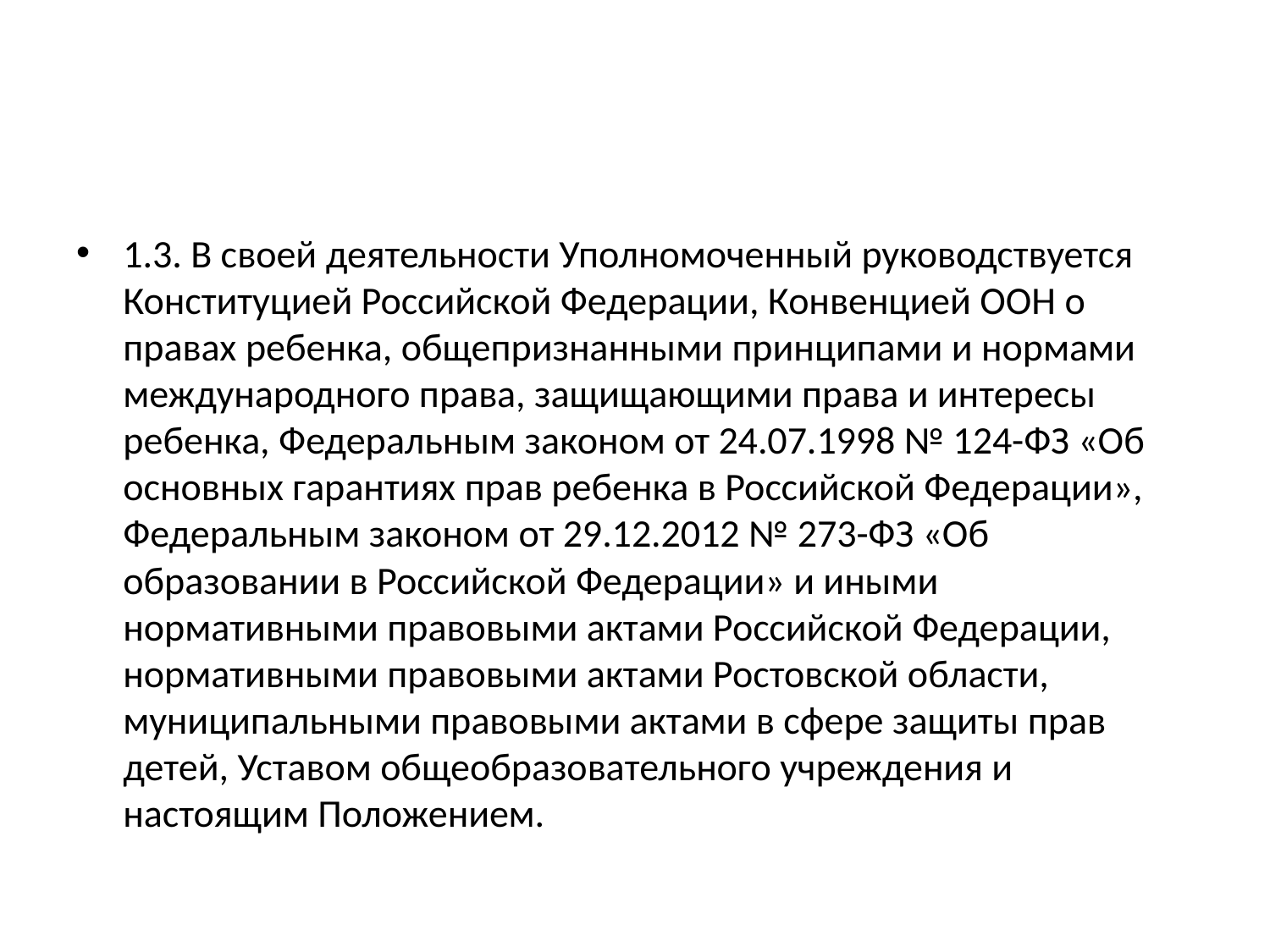

#
1.3. В своей деятельности Уполномоченный руководствуется Конституцией Российской Федерации, Конвенцией ООН о правах ребенка, общепризнанными принципами и нормами международного права, защищающими права и интересы ребенка, Федеральным законом от 24.07.1998 № 124-ФЗ «Об основных гарантиях прав ребенка в Российской Федерации», Федеральным законом от 29.12.2012 № 273-ФЗ «Об образовании в Российской Федерации» и иными нормативными правовыми актами Российской Федерации, нормативными правовыми актами Ростовской области, муниципальными правовыми актами в сфере защиты прав детей, Уставом общеобразовательного учреждения и настоящим Положением.